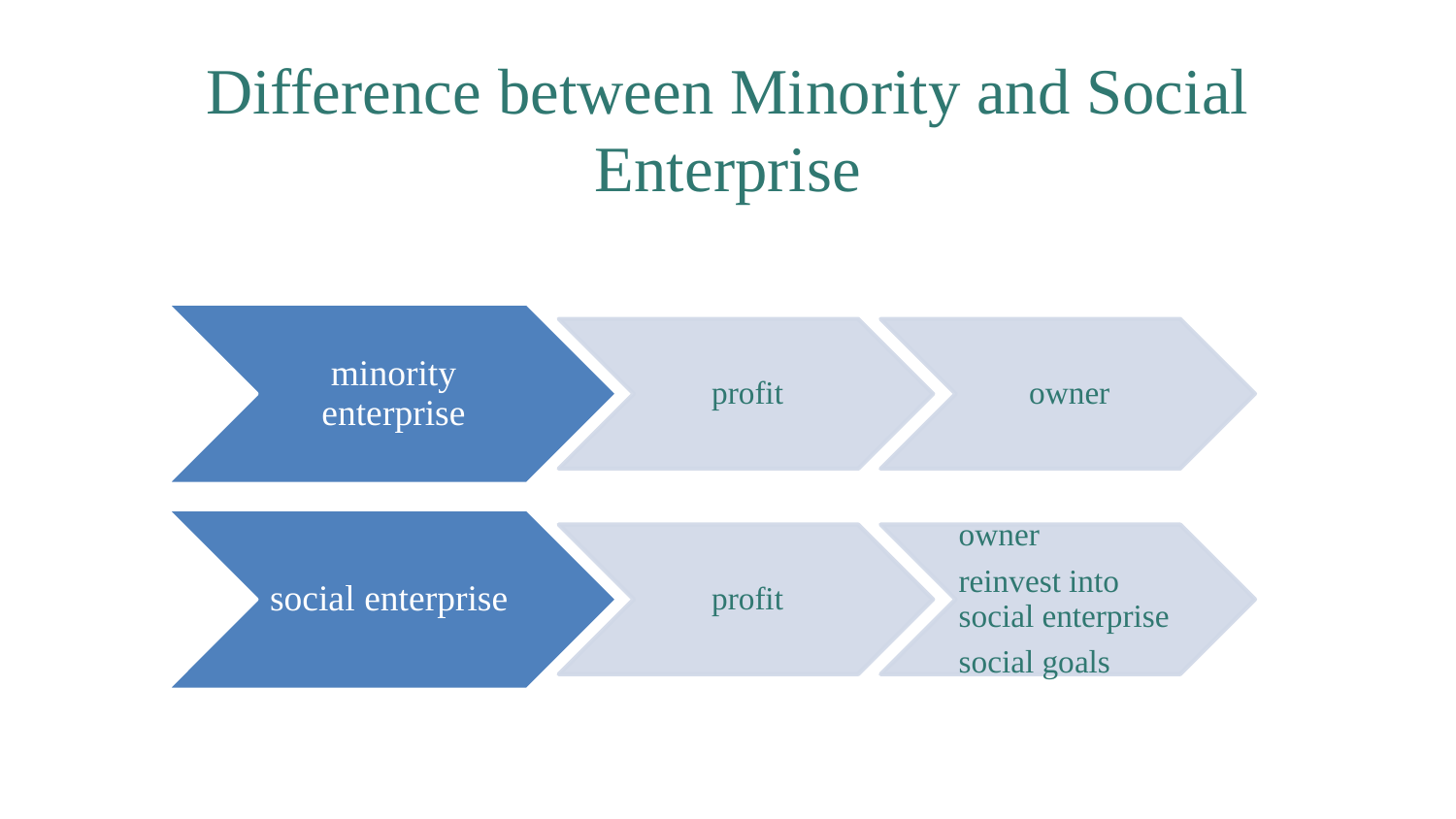

# Difference between Minority and Social Enterprise
minority enterprise
profit
owner
social enterprise
profit
owner
reinvest into social enterprise
social goals